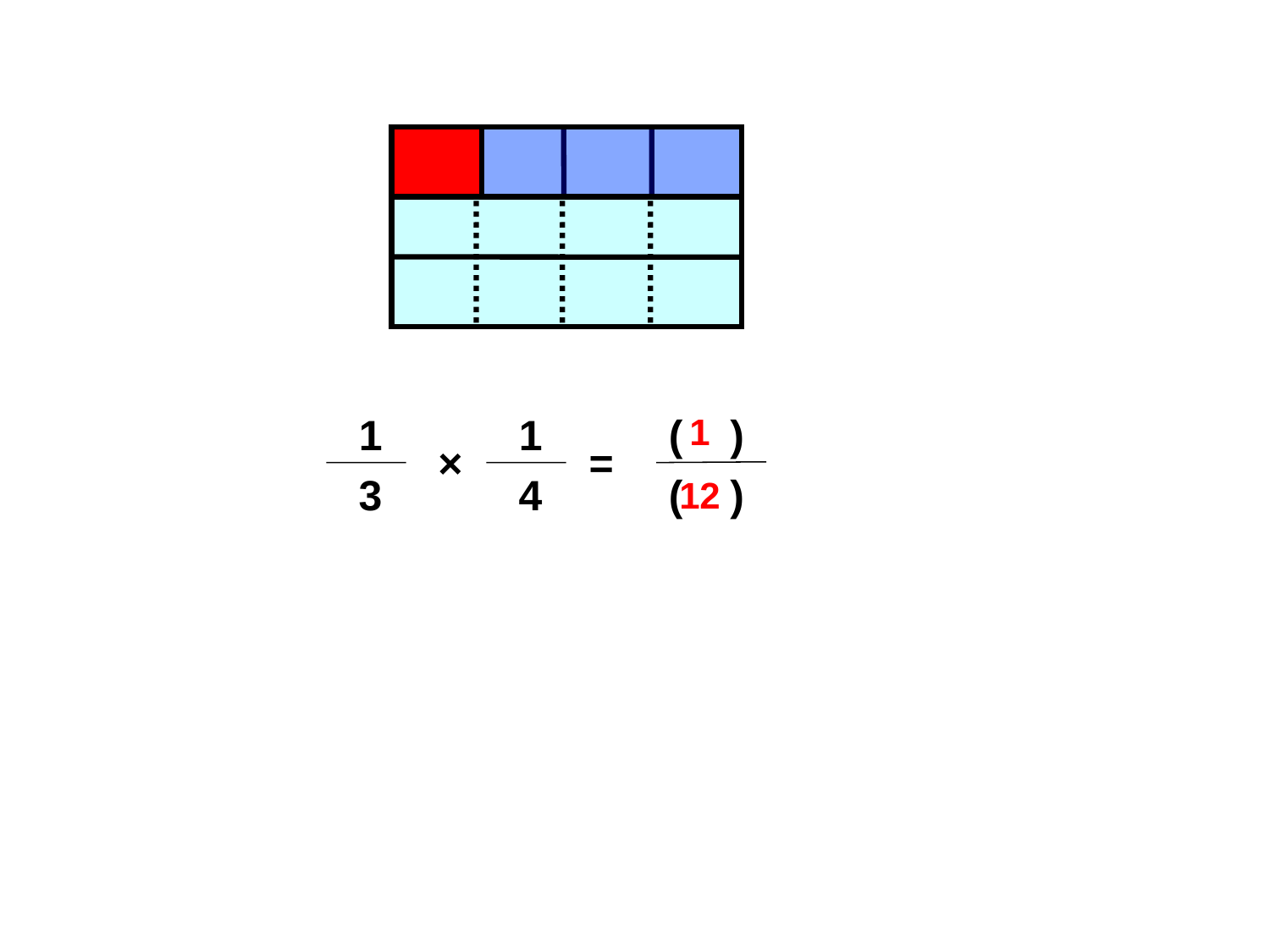

1
3

1
4

(    )

(    )
 1
×
=
12